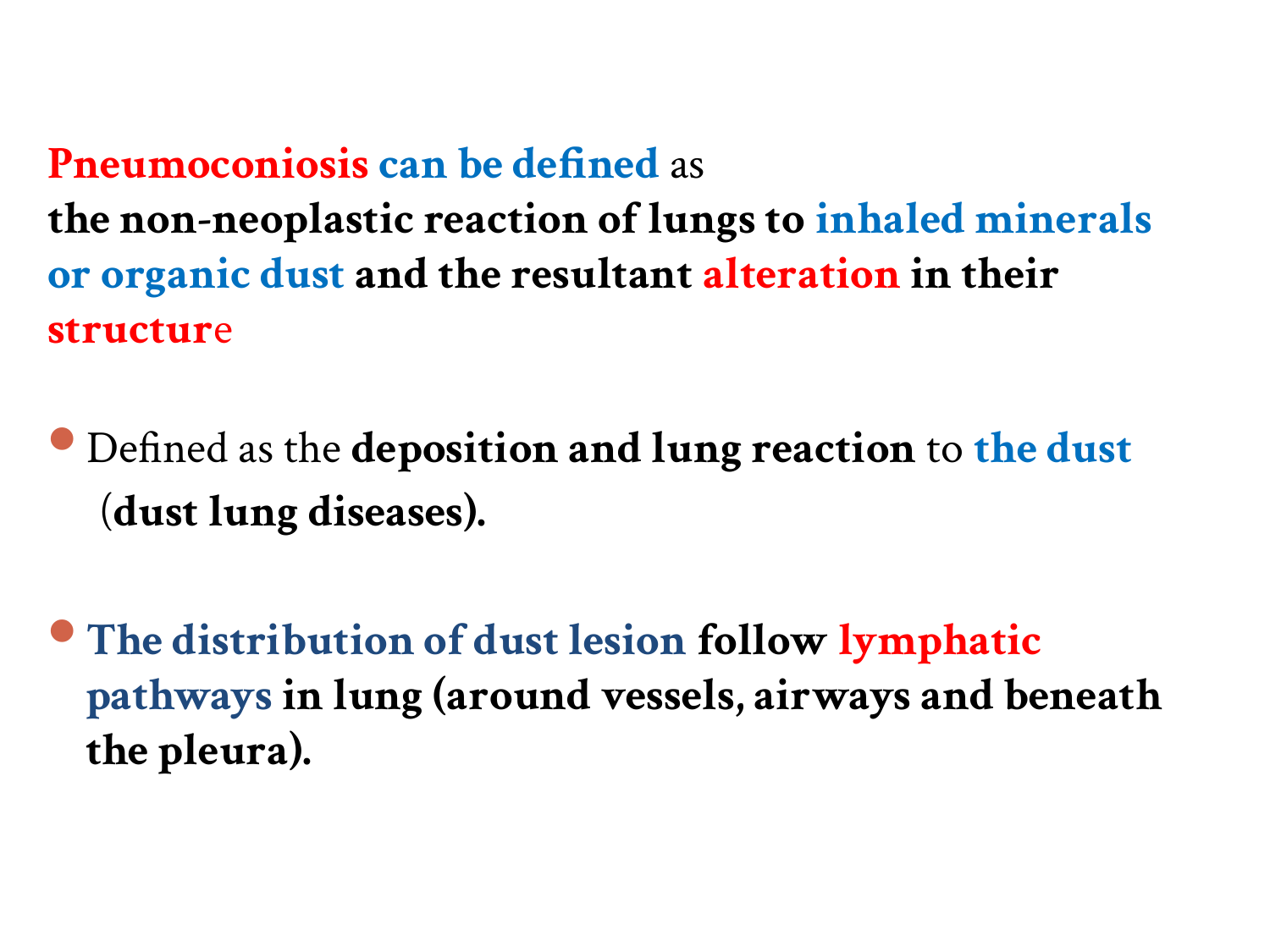

Pneumoconiosis can be defined as
the non-neoplastic reaction of lungs to inhaled minerals
or organic dust and the resultant alteration in their structure

Defined as the deposition and lung reaction to the dust
     (dust lung diseases).

The distribution of dust lesion follow lymphatic pathways in lung (around vessels, airways and beneath the pleura).